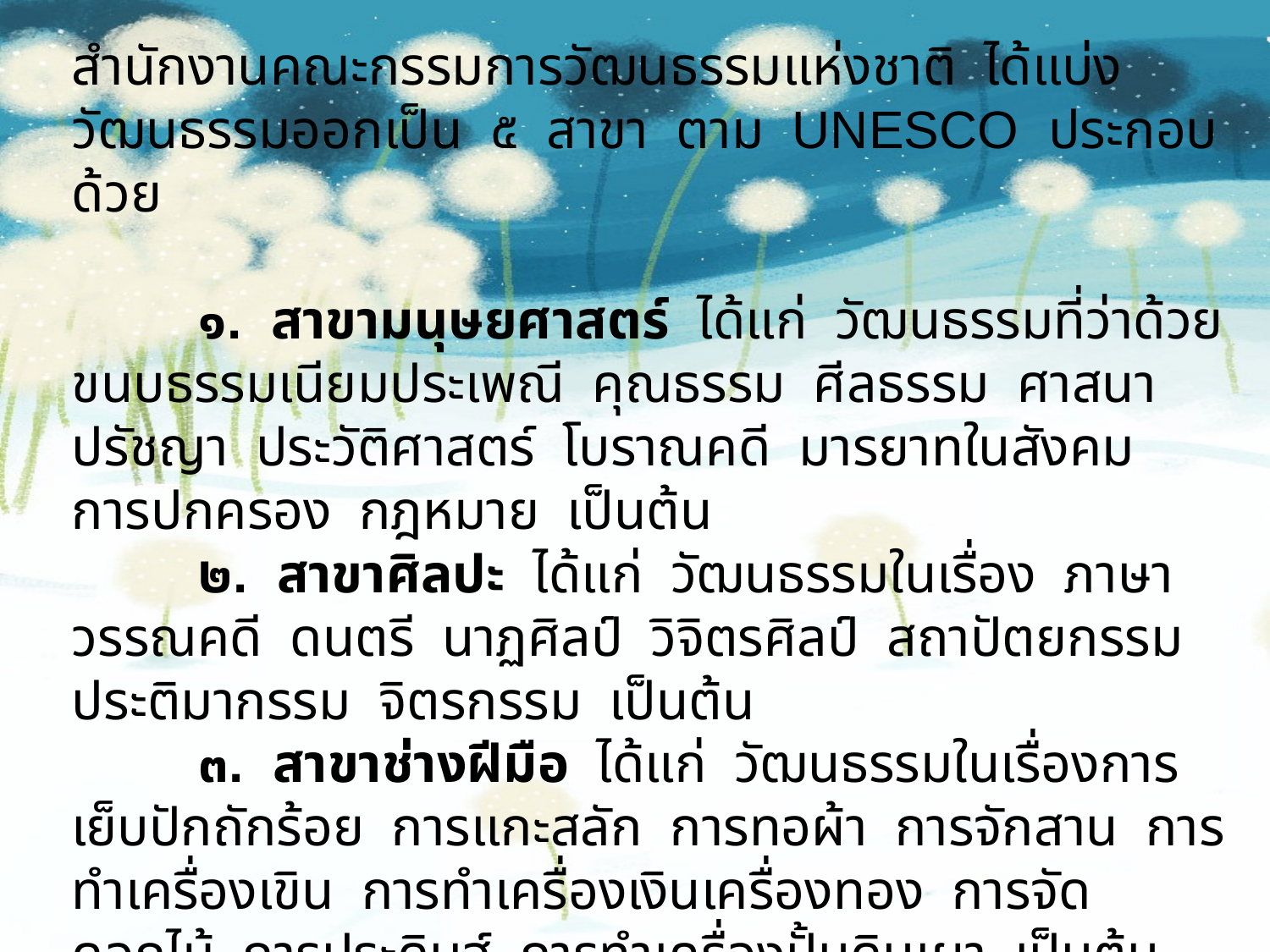

สำนักงานคณะกรรมการวัฒนธรรมแห่งชาติ  ได้แบ่งวัฒนธรรมออกเป็น  ๕  สาขา  ตาม  UNESCO  ประกอบด้วย

	๑.  สาขามนุษยศาสตร์  ได้แก่  วัฒนธรรมที่ว่าด้วยขนบธรรมเนียมประเพณี  คุณธรรม  ศีลธรรม  ศาสนา  ปรัชญา  ประวัติศาสตร์  โบราณคดี  มารยาทในสังคม  การปกครอง  กฎหมาย  เป็นต้น
	๒.  สาขาศิลปะ  ได้แก่  วัฒนธรรมในเรื่อง  ภาษา  วรรณคดี  ดนตรี  นาฏศิลป์  วิจิตรศิลป์  สถาปัตยกรรม  ประติมากรรม  จิตรกรรม  เป็นต้น
	๓.  สาขาช่างฝีมือ  ได้แก่  วัฒนธรรมในเรื่องการเย็บปักถักร้อย  การแกะสลัก  การทอผ้า  การจักสาน  การทำเครื่องเขิน  การทำเครื่องเงินเครื่องทอง  การจัดดอกไม้  การประดิษฐ์  การทำเครื่องปั้นดินเผา  เป็นต้น